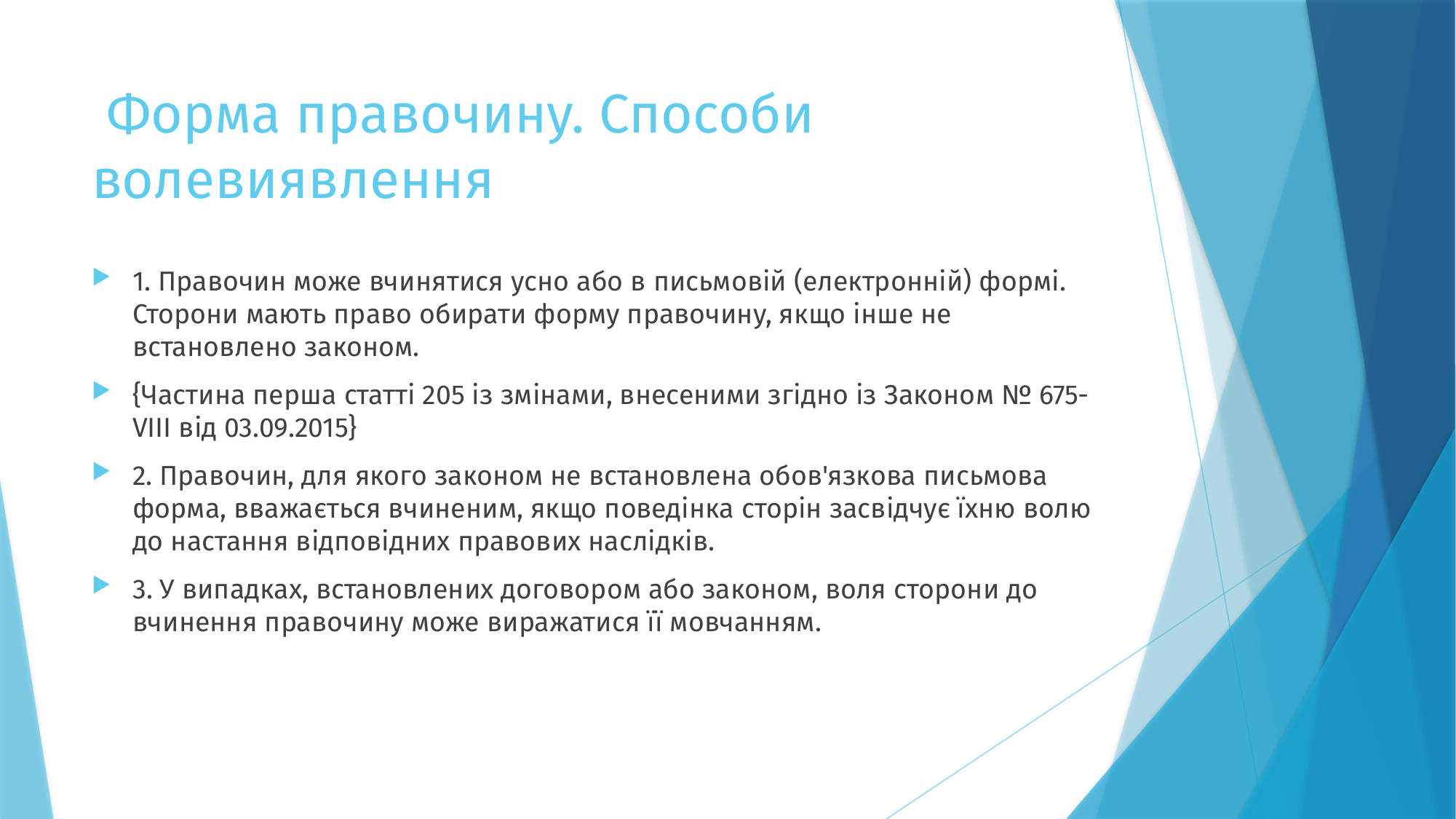

# Форма правочину. Способи волевиявлення
1. Правочин може вчинятися усно або в письмовій (електронній) формі. Сторони мають право обирати форму правочину, якщо інше не встановлено законом.
{Частина перша статті 205 із змінами, внесеними згідно із Законом № 675-VIII від 03.09.2015}
2. Правочин, для якого законом не встановлена обов'язкова письмова форма, вважається вчиненим, якщо поведінка сторін засвідчує їхню волю до настання відповідних правових наслідків.
3. У випадках, встановлених договором або законом, воля сторони до вчинення правочину може виражатися її мовчанням.